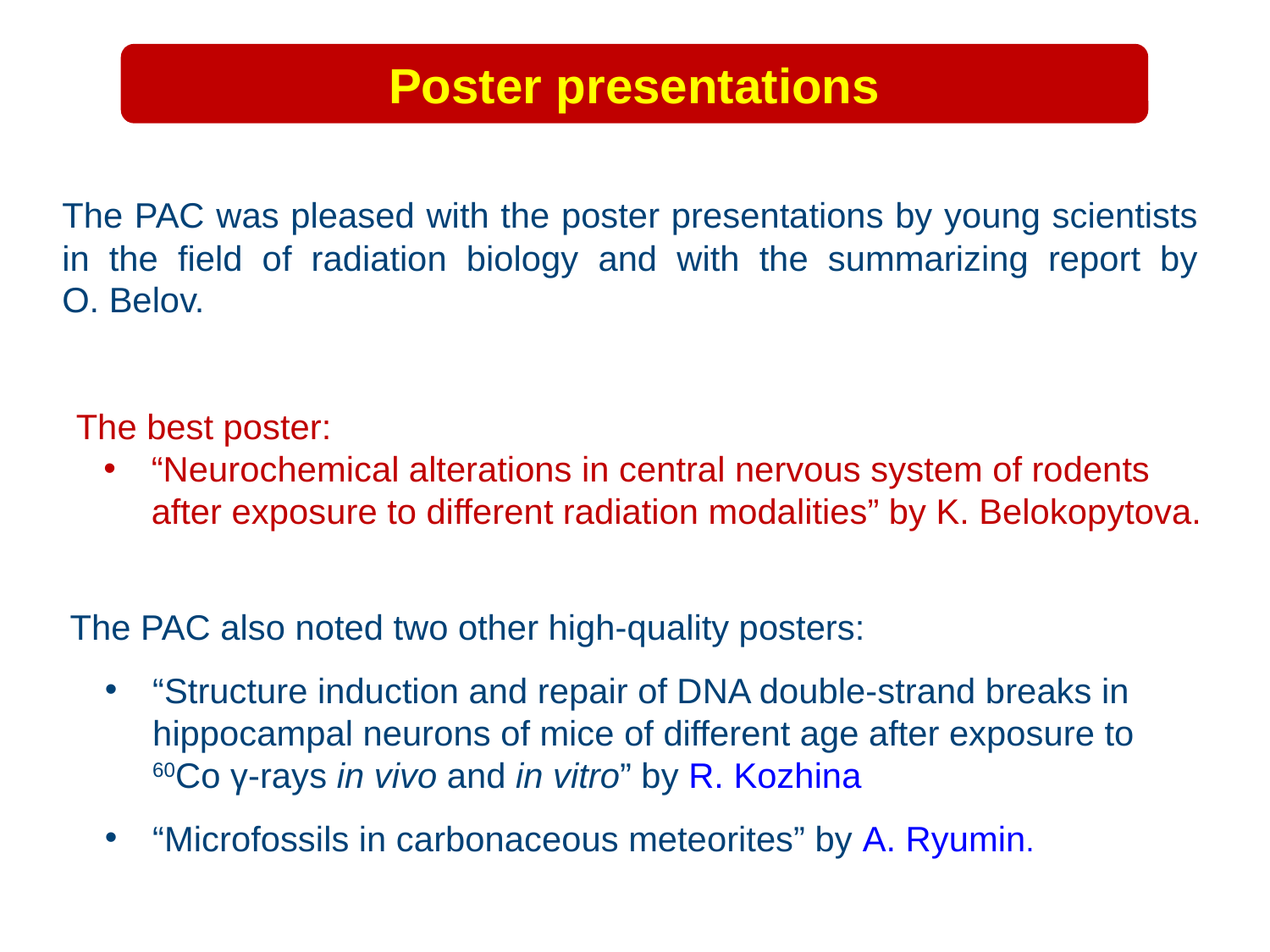

Poster presentations
The PAC was pleased with the poster presentations by young scientists in the field of radiation biology and with the summarizing report by
O. Belov.
The best poster:
“Neurochemical alterations in central nervous system of rodents after exposure to different radiation modalities” by K. Belokopytova.
The PAC also noted two other high-quality posters:
“Structure induction and repair of DNA double-strand breaks in hippocampal neurons of mice of different age after exposure to 60Co γ-rays in vivo and in vitro” by R. Kozhina
“Microfossils in carbonaceous meteorites” by A. Ryumin.